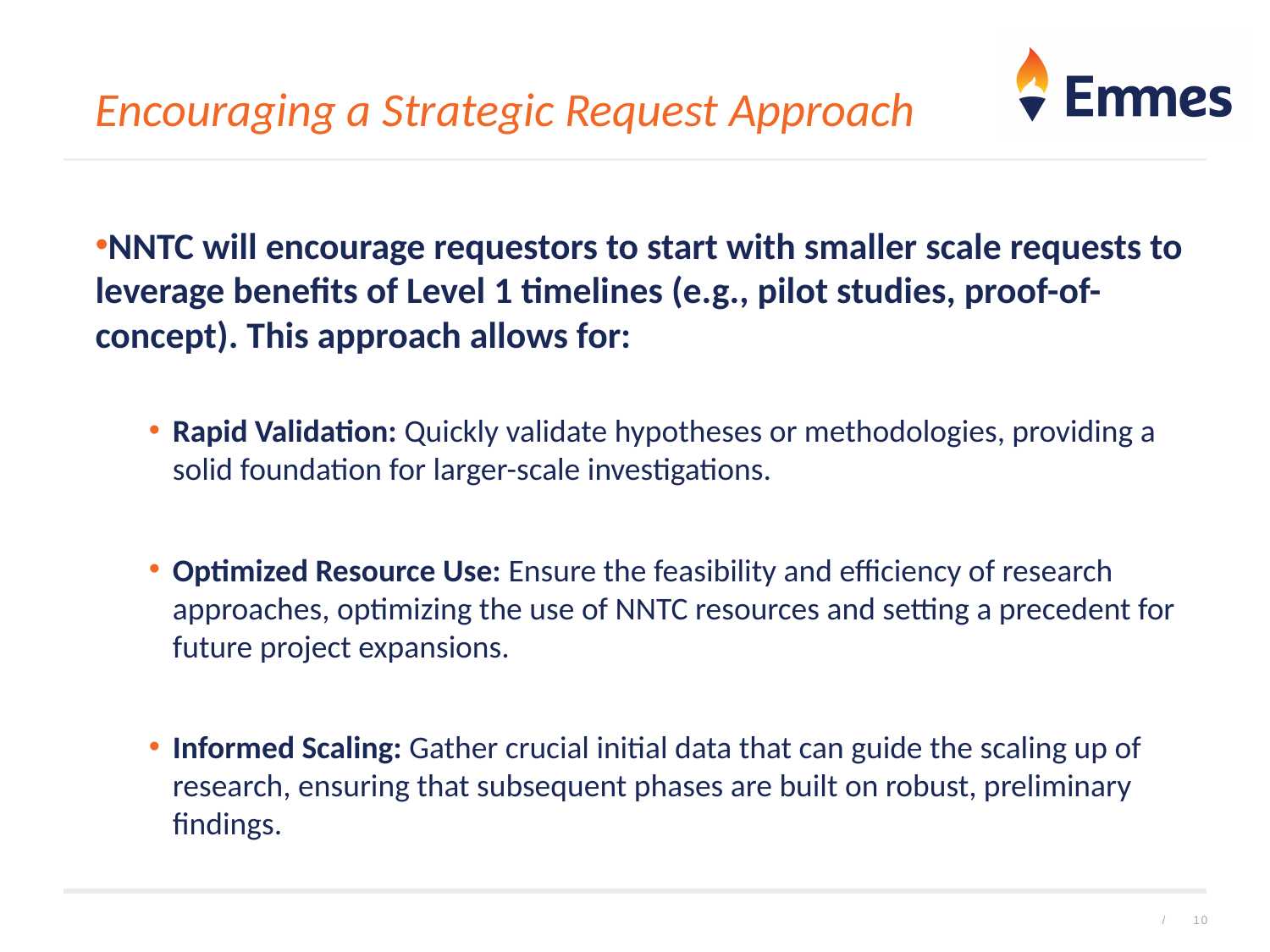

# Encouraging a Strategic Request Approach
NNTC will encourage requestors to start with smaller scale requests to leverage benefits of Level 1 timelines (e.g., pilot studies, proof-of-concept). This approach allows for:

Rapid Validation: Quickly validate hypotheses or methodologies, providing a solid foundation for larger-scale investigations.

Optimized Resource Use: Ensure the feasibility and efficiency of research approaches, optimizing the use of NNTC resources and setting a precedent for future project expansions.

Informed Scaling: Gather crucial initial data that can guide the scaling up of research, ensuring that subsequent phases are built on robust, preliminary findings.